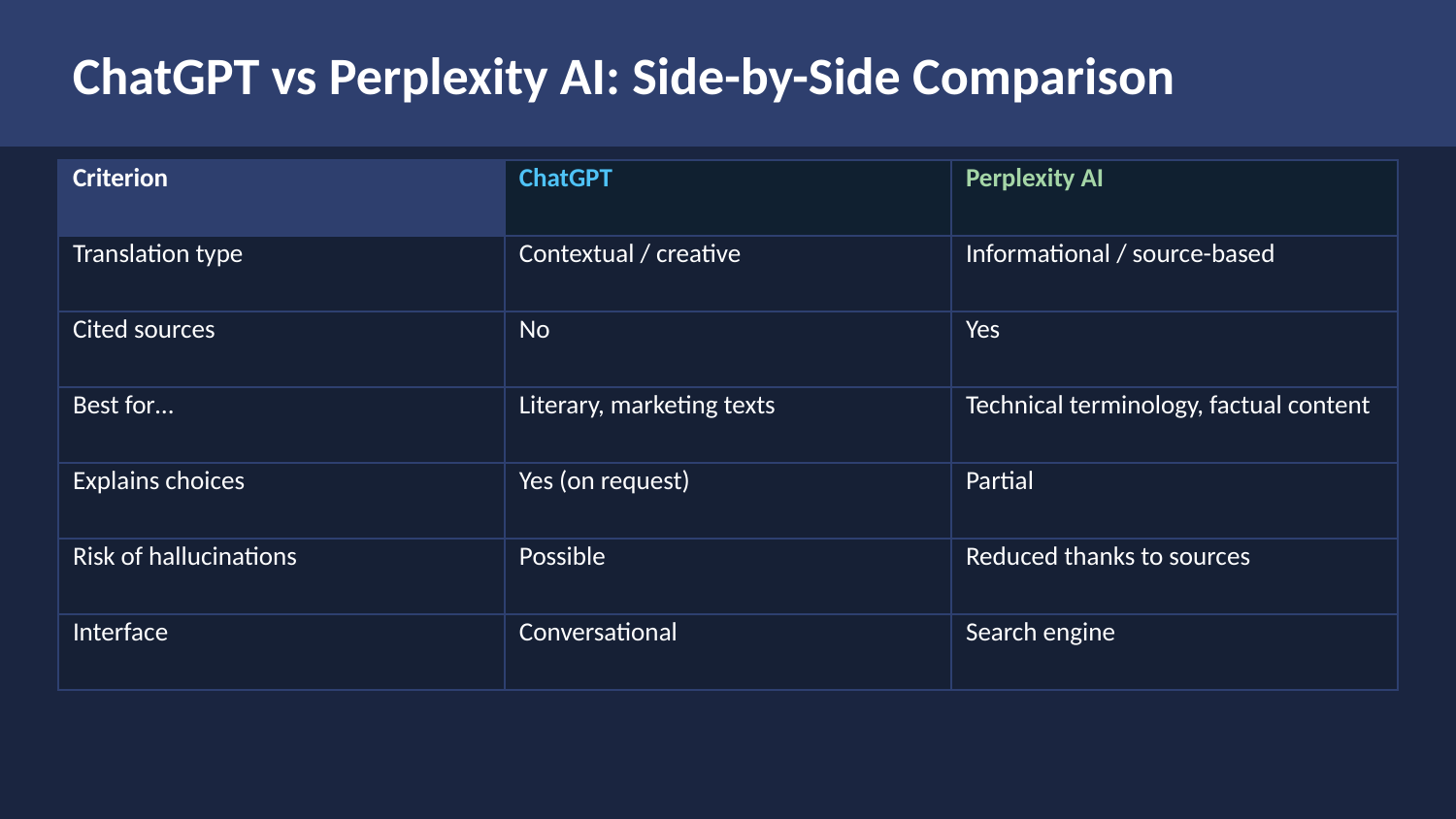

ChatGPT vs Perplexity AI: Side-by-Side Comparison
| Criterion | ChatGPT | Perplexity AI |
| --- | --- | --- |
| Translation type | Contextual / creative | Informational / source-based |
| Cited sources | No | Yes |
| Best for… | Literary, marketing texts | Technical terminology, factual content |
| Explains choices | Yes (on request) | Partial |
| Risk of hallucinations | Possible | Reduced thanks to sources |
| Interface | Conversational | Search engine |